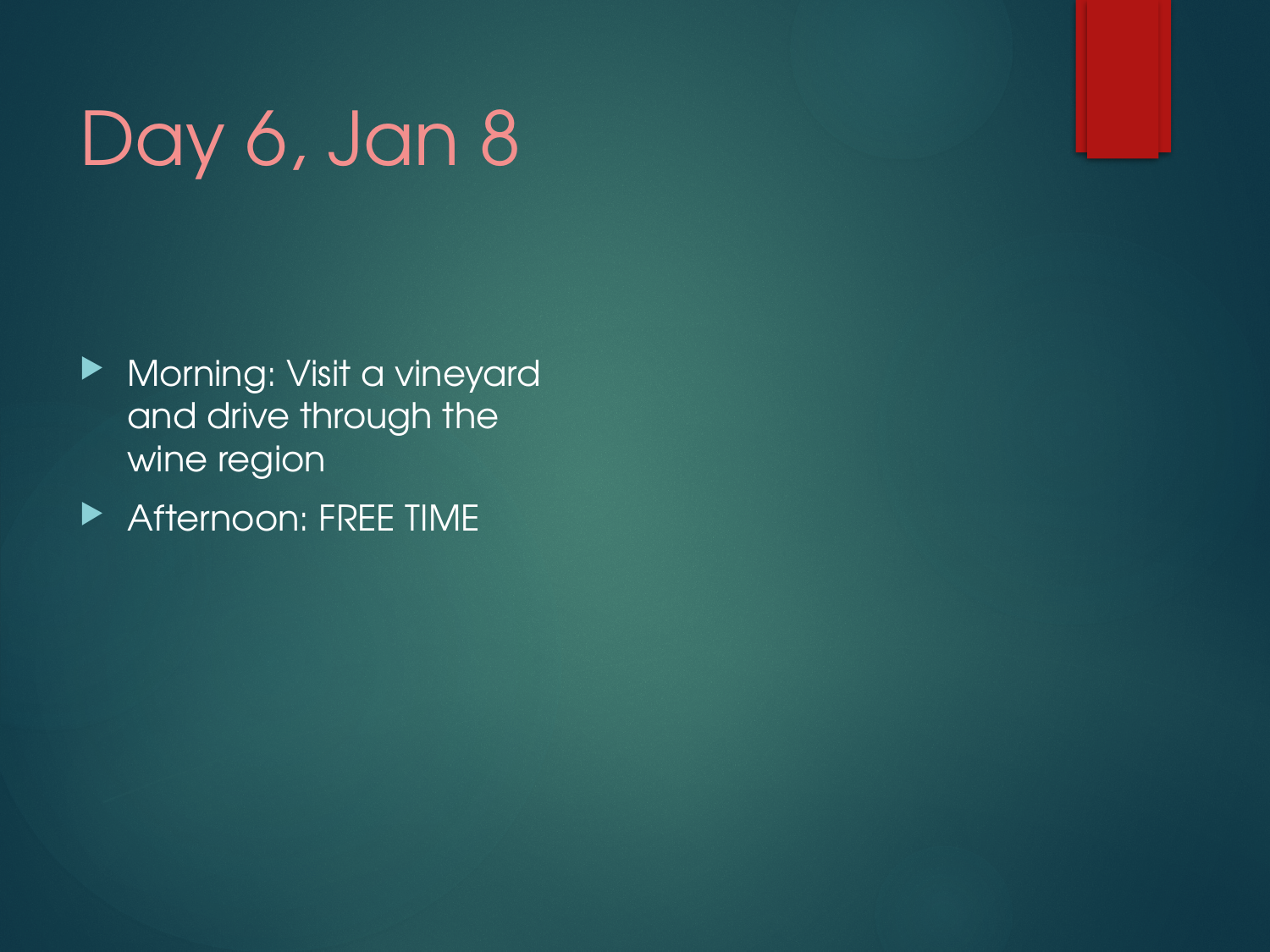

# Day 6, Jan 8
Morning: Visit a vineyard and drive through the wine region
Afternoon: FREE TIME